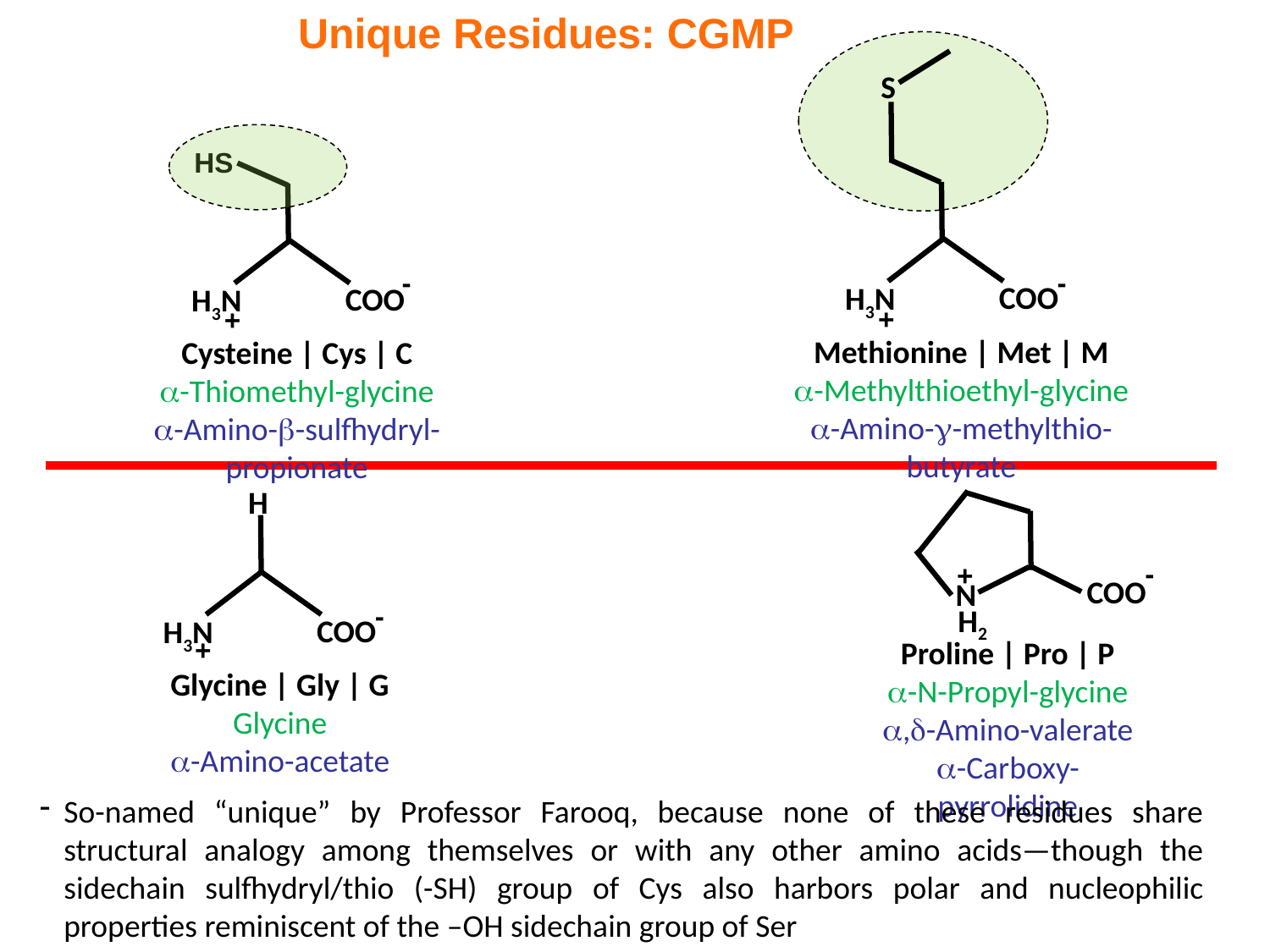

Unique Residues: CGMP

S

HS
-
COO
H3N
+
-
COO
H3N
+
Methionine | Met | M
α-Methylthioethyl-glycine
α-Amino-γ-methylthio-butyrate
Cysteine | Cys | C
α-Thiomethyl-glycine
α-Amino-β-sulfhydryl-propionate
H
-
+
COO
N
-
H2
COO
H3N
+
Proline | Pro | P
α-N-Propyl-glycine
α,δ-Amino-valerate
α-Carboxy-pyrrolidine
Glycine | Gly | G
Glycine
α-Amino-acetate
So-named “unique” by Professor Farooq, because none of these residues share structural analogy among themselves or with any other amino acids—though the sidechain sulfhydryl/thio (-SH) group of Cys also harbors polar and nucleophilic properties reminiscent of the –OH sidechain group of Ser